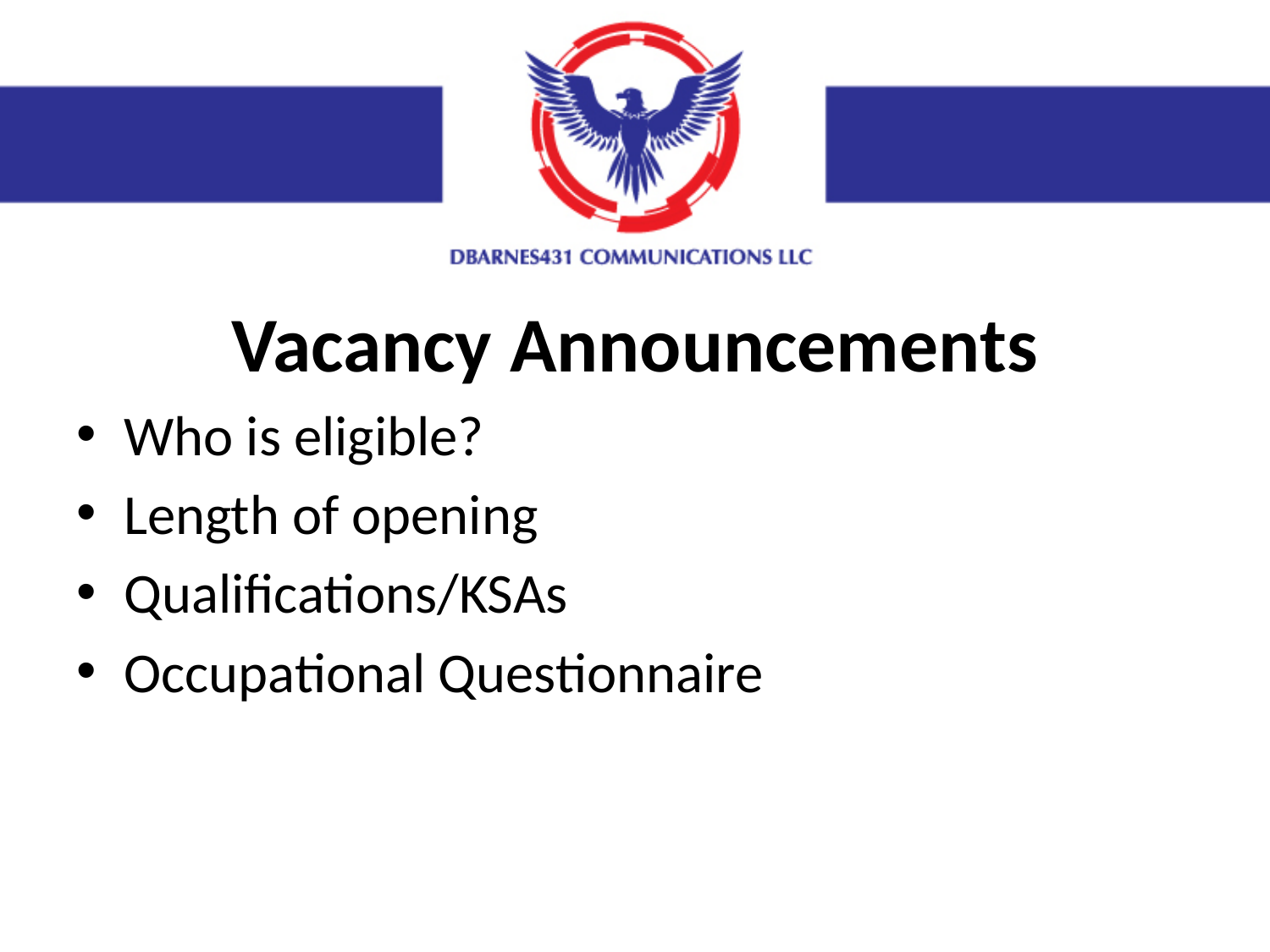

Vacancy Announcements
Who is eligible?
Length of opening
Qualifications/KSAs
Occupational Questionnaire